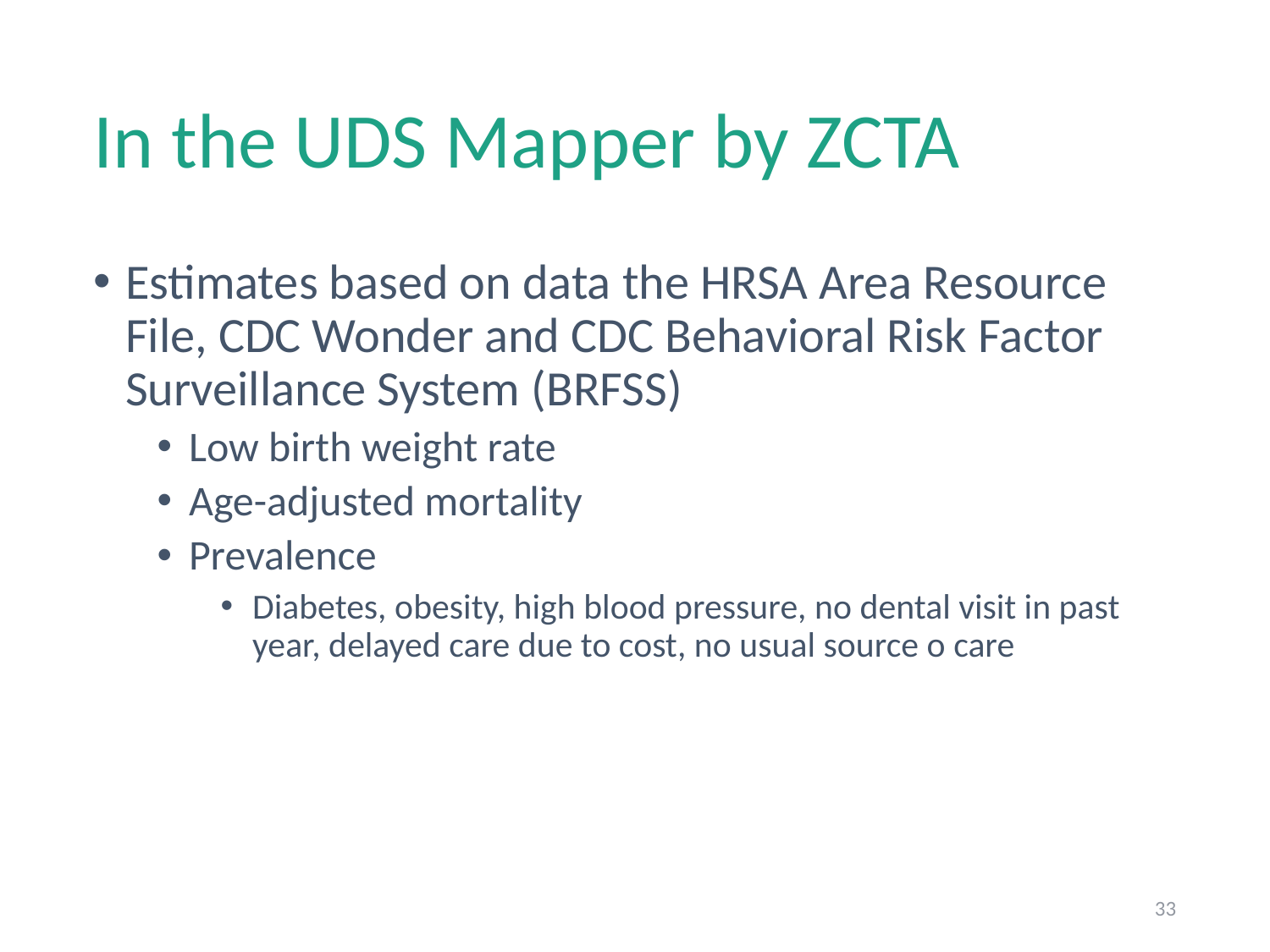

# In the UDS Mapper by ZCTA
Estimates based on data the HRSA Area Resource File, CDC Wonder and CDC Behavioral Risk Factor Surveillance System (BRFSS)
Low birth weight rate
Age-adjusted mortality
Prevalence
Diabetes, obesity, high blood pressure, no dental visit in past year, delayed care due to cost, no usual source o care
33